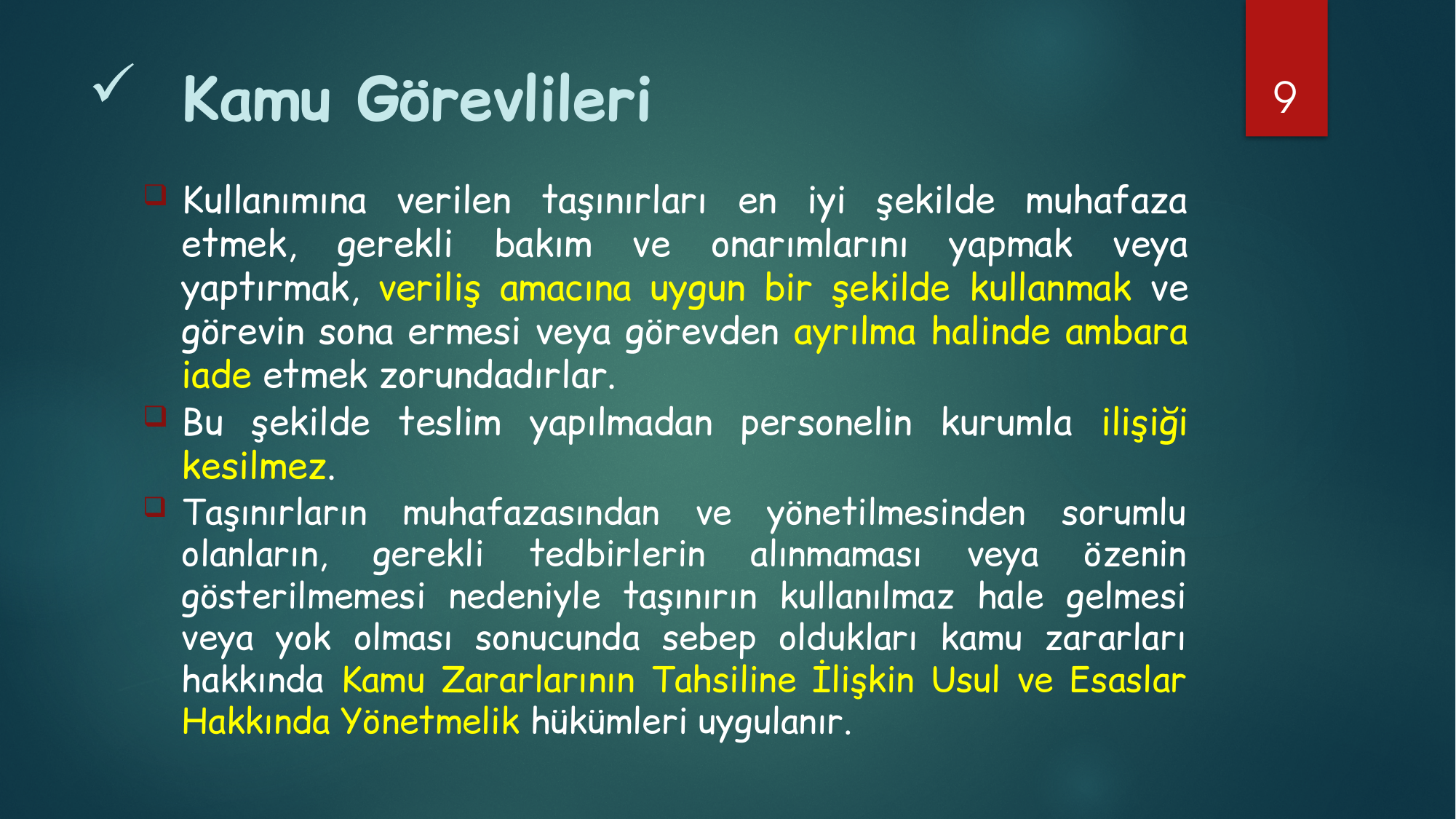

9
# Kamu Görevlileri
Kullanımına verilen taşınırları en iyi şekilde muhafaza etmek, gerekli bakım ve onarımlarını yapmak veya yaptırmak, veriliş amacına uygun bir şekilde kullanmak ve görevin sona ermesi veya görevden ayrılma halinde ambara iade etmek zorundadırlar.
Bu şekilde teslim yapılmadan personelin kurumla ilişiği kesilmez.
Taşınırların muhafazasından ve yönetilmesinden sorumlu olanların, gerekli tedbirlerin alınmaması veya özenin gösterilmemesi nedeniyle taşınırın kullanılmaz hale gelmesi veya yok olması sonucunda sebep oldukları kamu zararları hakkında Kamu Zararlarının Tahsiline İlişkin Usul ve Esaslar Hakkında Yönetmelik hükümleri uygulanır.